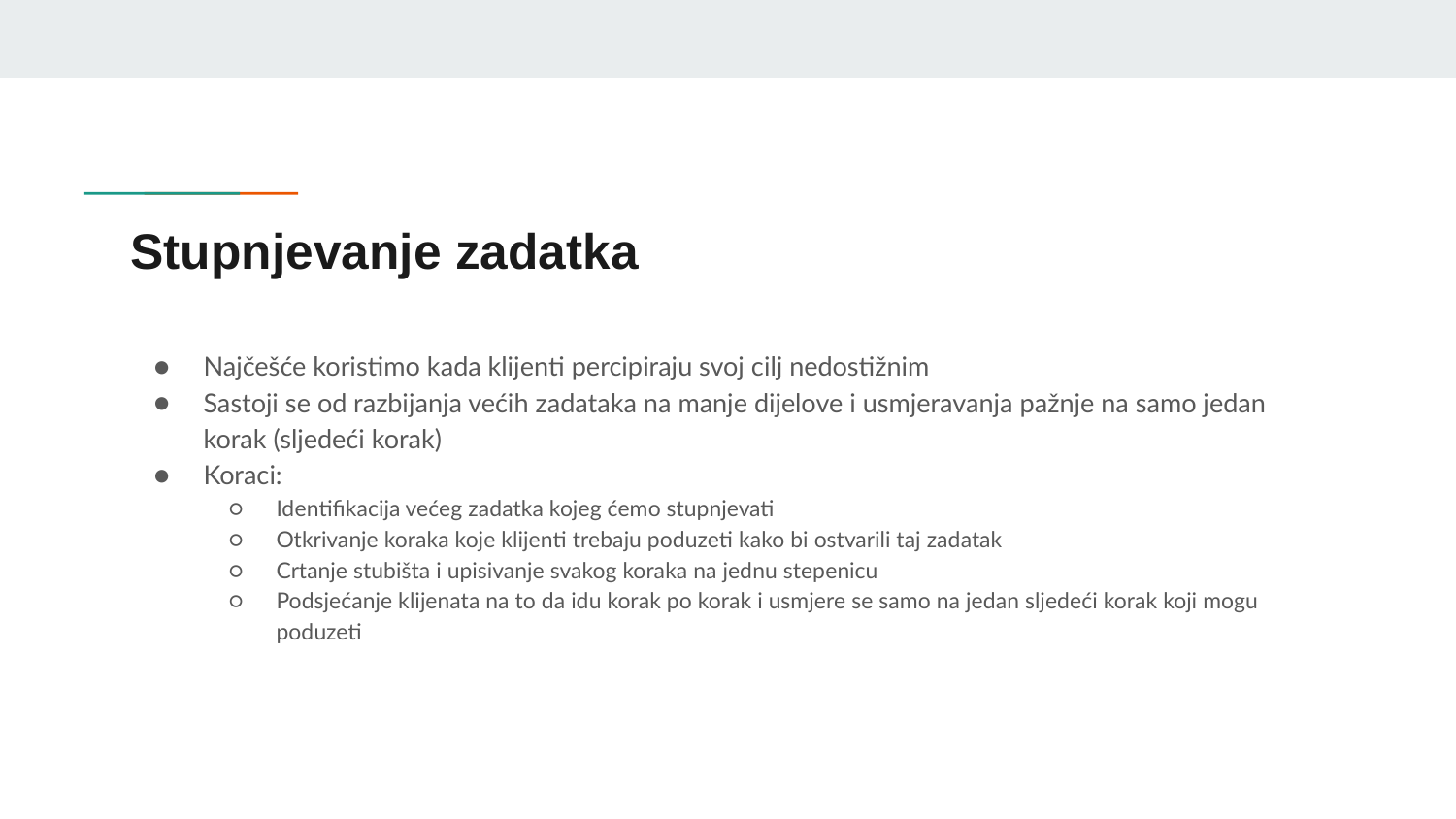

# Stupnjevanje zadatka
Najčešće koristimo kada klijenti percipiraju svoj cilj nedostižnim
Sastoji se od razbijanja većih zadataka na manje dijelove i usmjeravanja pažnje na samo jedan korak (sljedeći korak)
Koraci:
Identifikacija većeg zadatka kojeg ćemo stupnjevati
Otkrivanje koraka koje klijenti trebaju poduzeti kako bi ostvarili taj zadatak
Crtanje stubišta i upisivanje svakog koraka na jednu stepenicu
Podsjećanje klijenata na to da idu korak po korak i usmjere se samo na jedan sljedeći korak koji mogu poduzeti